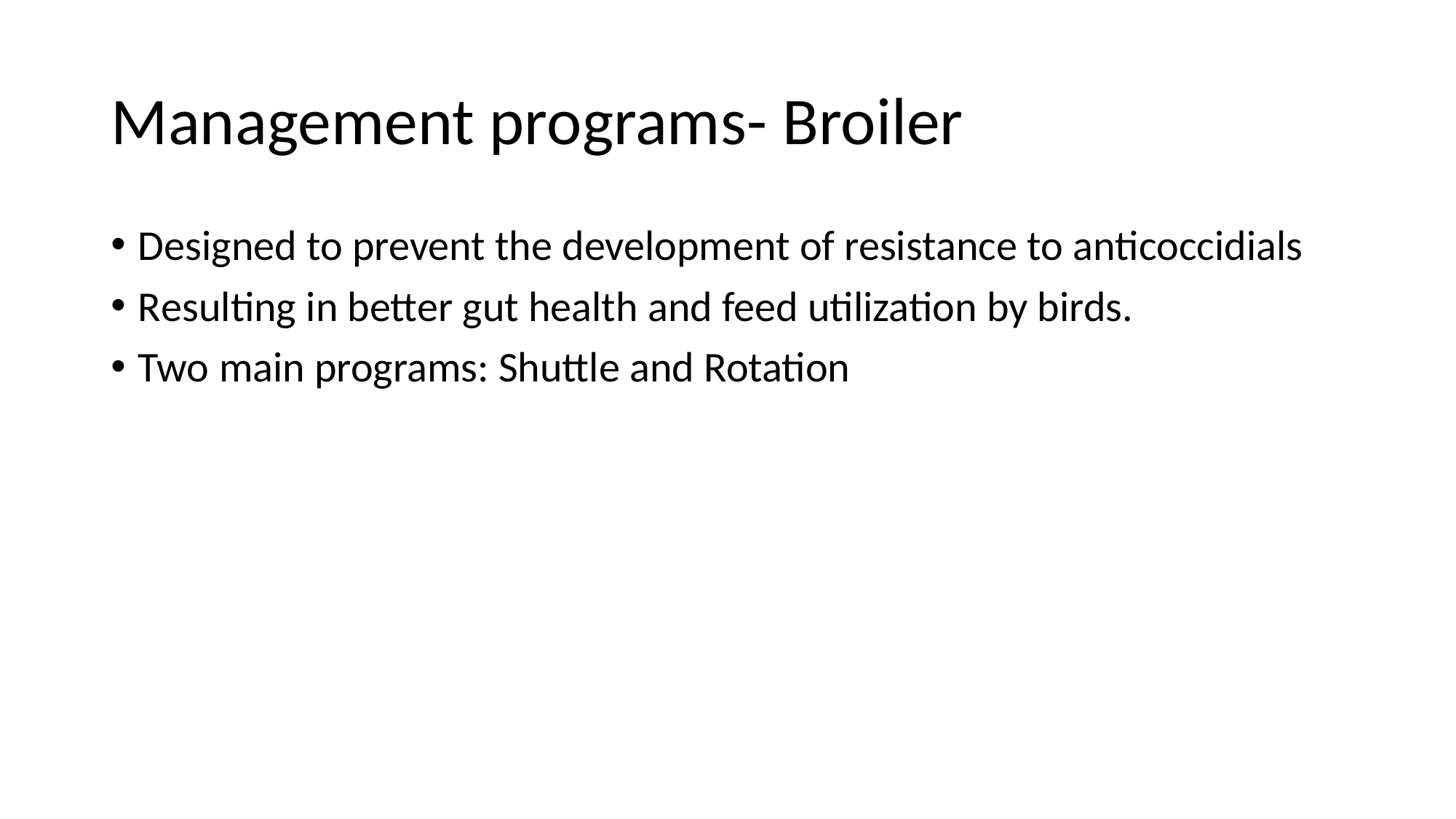

# Management programs- Broiler
Designed to prevent the development of resistance to anticoccidials
Resulting in better gut health and feed utilization by birds.
Two main programs: Shuttle and Rotation